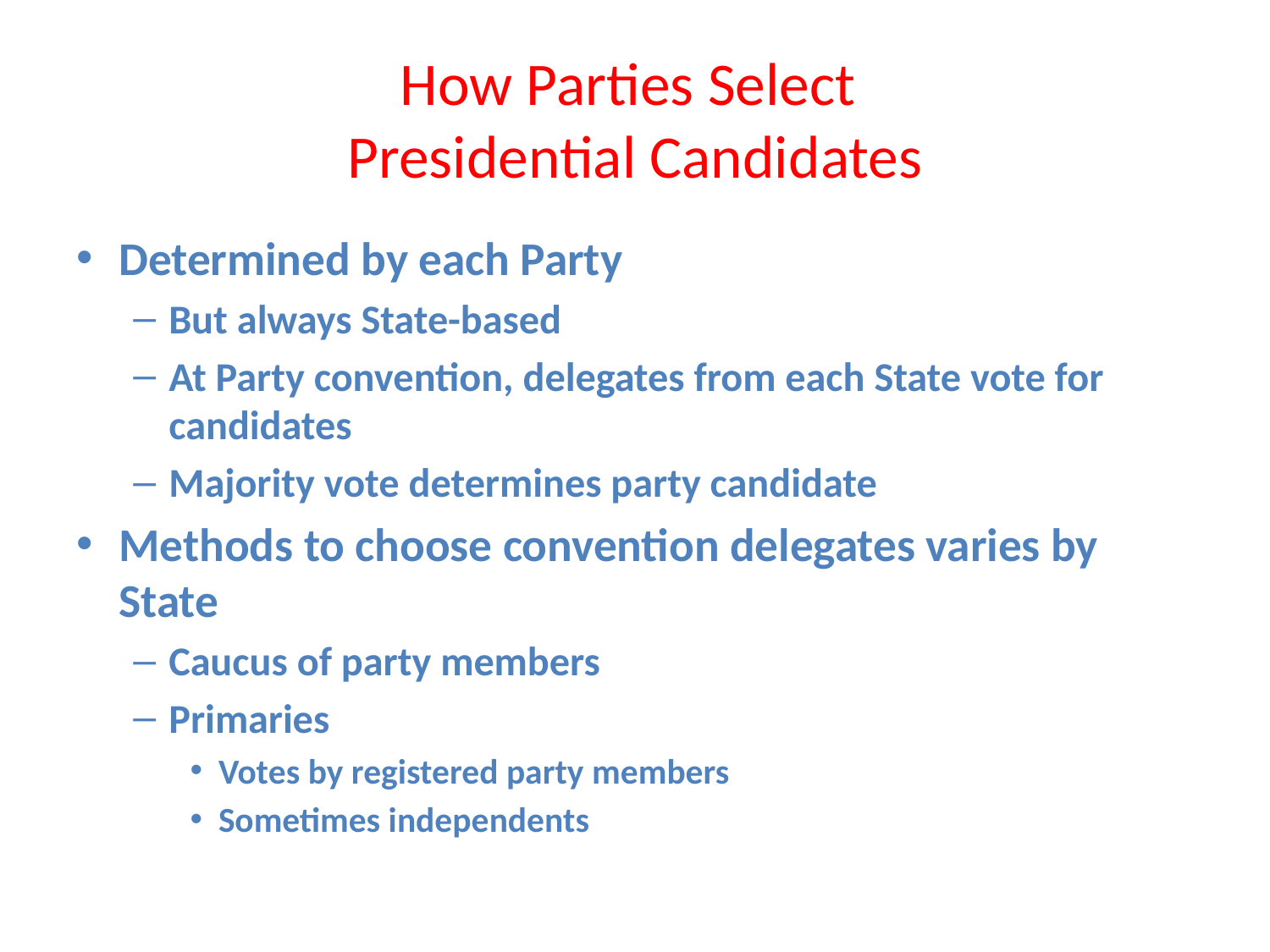

# How Parties Select Presidential Candidates
Determined by each Party
But always State-based
At Party convention, delegates from each State vote for candidates
Majority vote determines party candidate
Methods to choose convention delegates varies by State
Caucus of party members
Primaries
Votes by registered party members
Sometimes independents